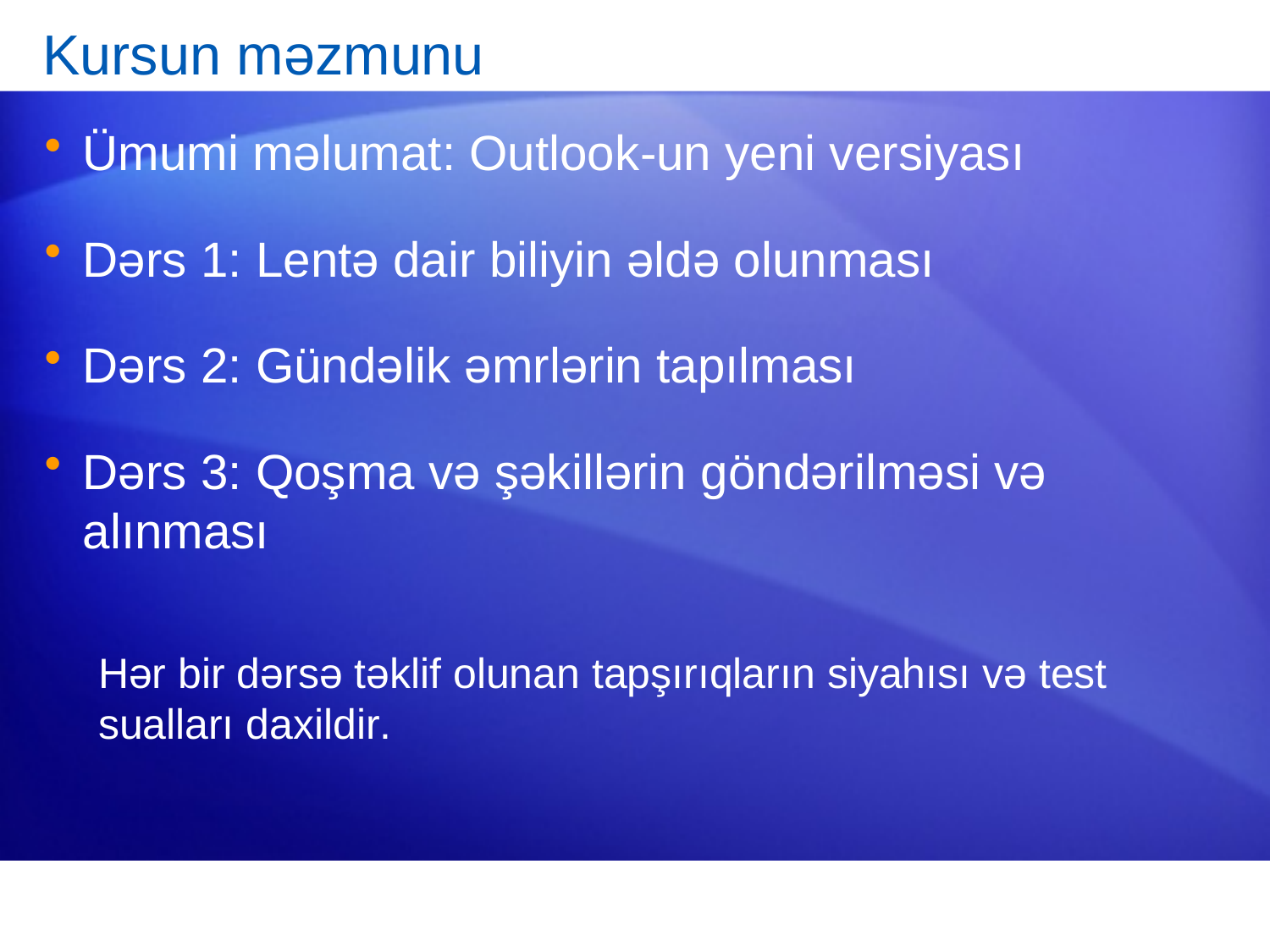

# Kursun məzmunu
Ümumi məlumat: Outlook-un yeni versiyası
Dərs 1: Lentə dair biliyin əldə olunması
Dərs 2: Gündəlik əmrlərin tapılması
Dərs 3: Qoşma və şəkillərin göndərilməsi və alınması
Hər bir dərsə təklif olunan tapşırıqların siyahısı və test sualları daxildir.